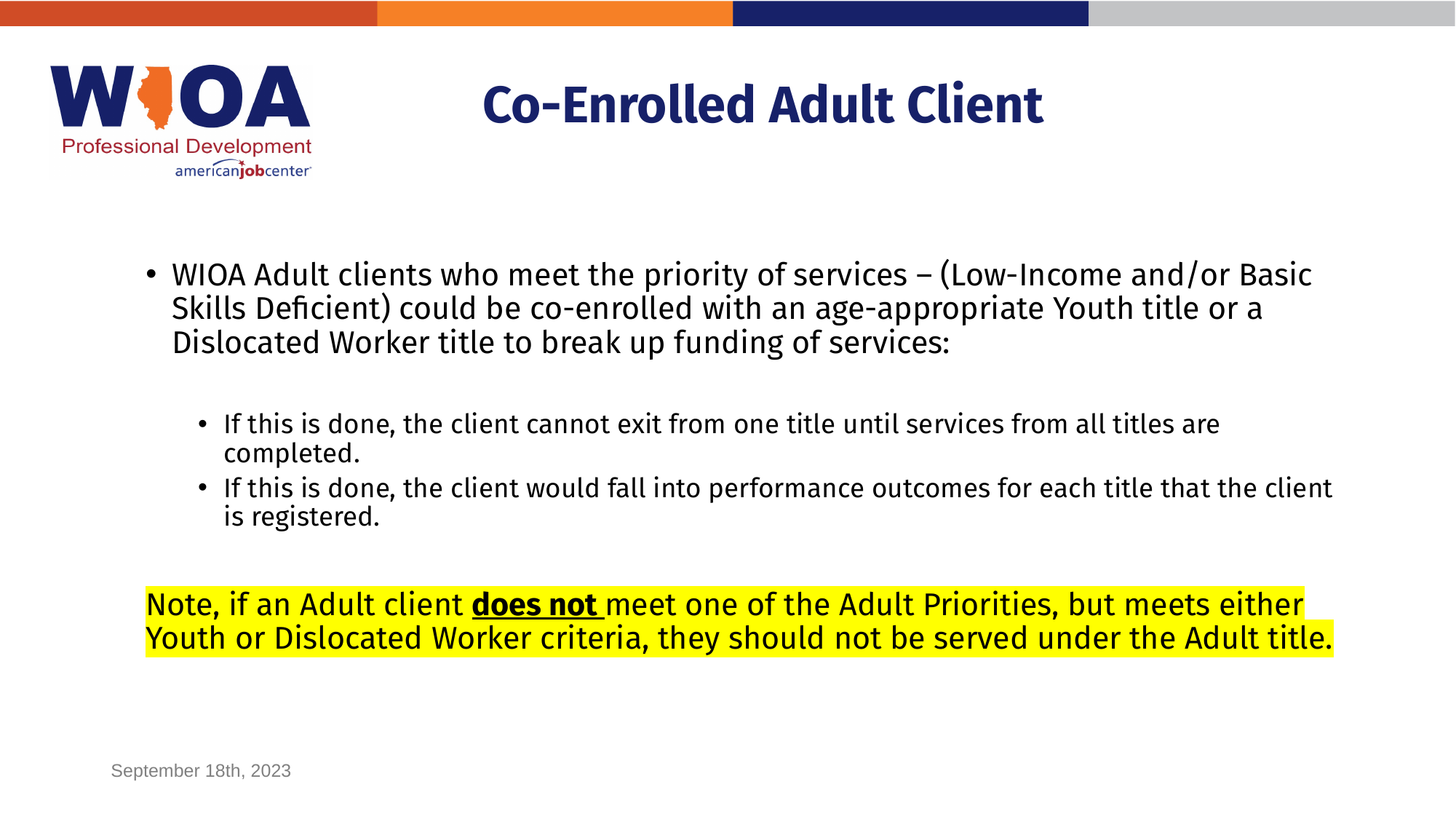

# Co-Enrolled Adult Client
WIOA Adult clients who meet the priority of services – (Low-Income and/or Basic Skills Deficient) could be co-enrolled with an age-appropriate Youth title or a Dislocated Worker title to break up funding of services:

If this is done, the client cannot exit from one title until services from all titles are completed.
If this is done, the client would fall into performance outcomes for each title that the client is registered.

Note, if an Adult client does not meet one of the Adult Priorities, but meets either Youth or Dislocated Worker criteria, they should not be served under the Adult title.

September 18th, 2023